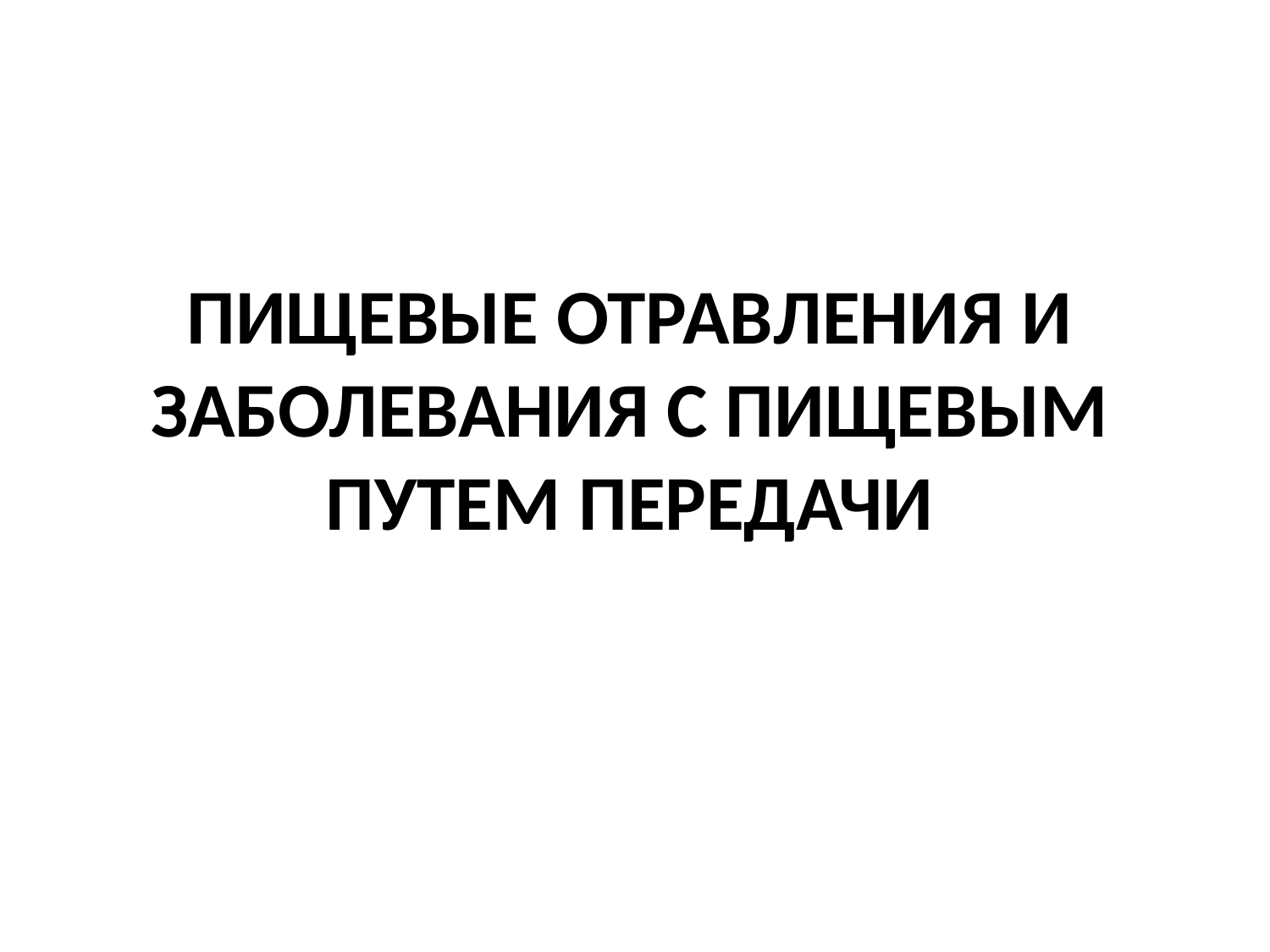

# ПИЩЕВЫЕ ОТРАВЛЕНИЯ И ЗАБОЛЕВАНИЯ С ПИЩЕВЫМ ПУТЕМ ПЕРЕДАЧИ